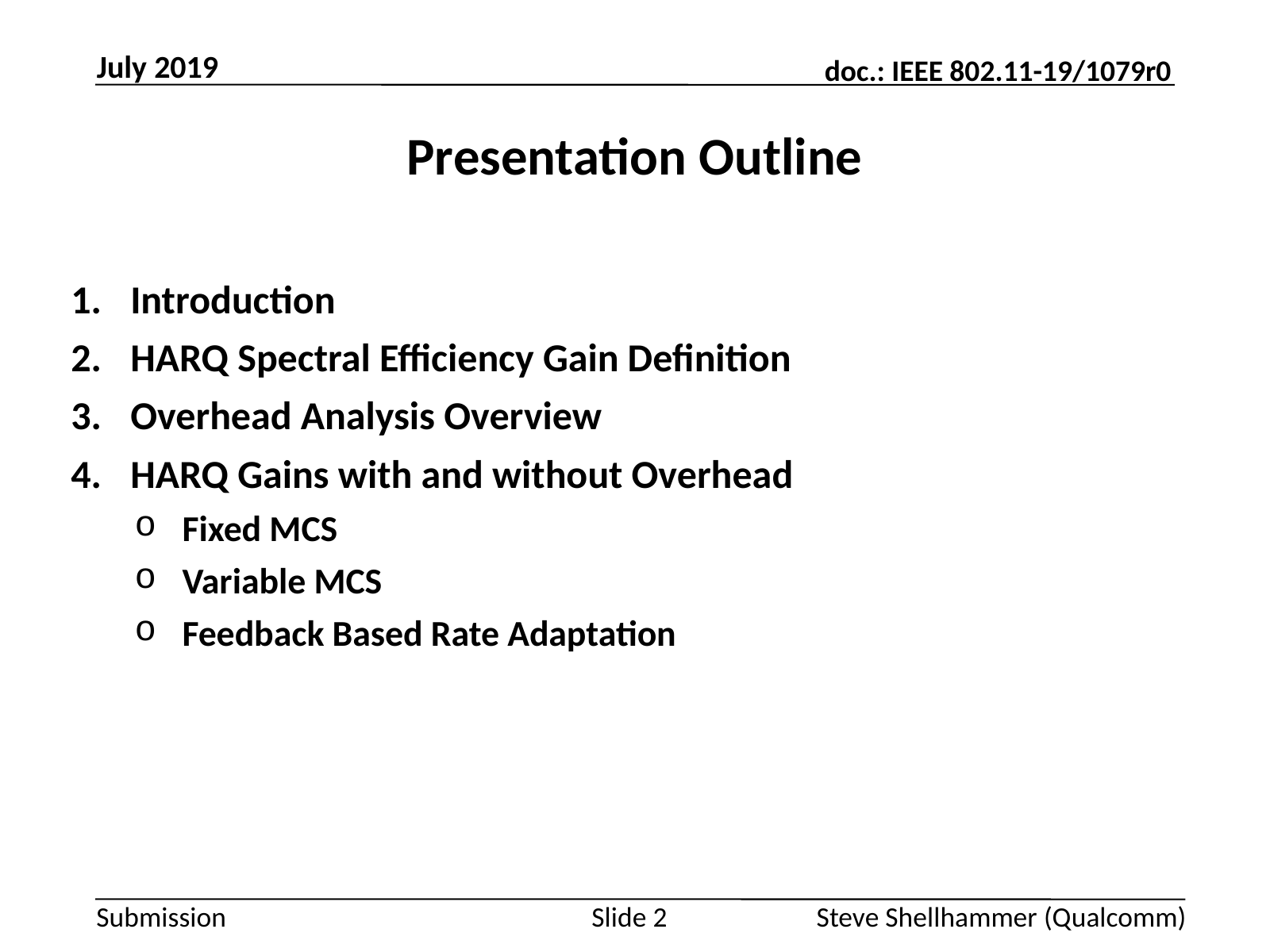

July 2019
# Presentation Outline
Introduction
HARQ Spectral Efficiency Gain Definition
Overhead Analysis Overview
HARQ Gains with and without Overhead
Fixed MCS
Variable MCS
Feedback Based Rate Adaptation

Slide 2
Steve Shellhammer (Qualcomm)